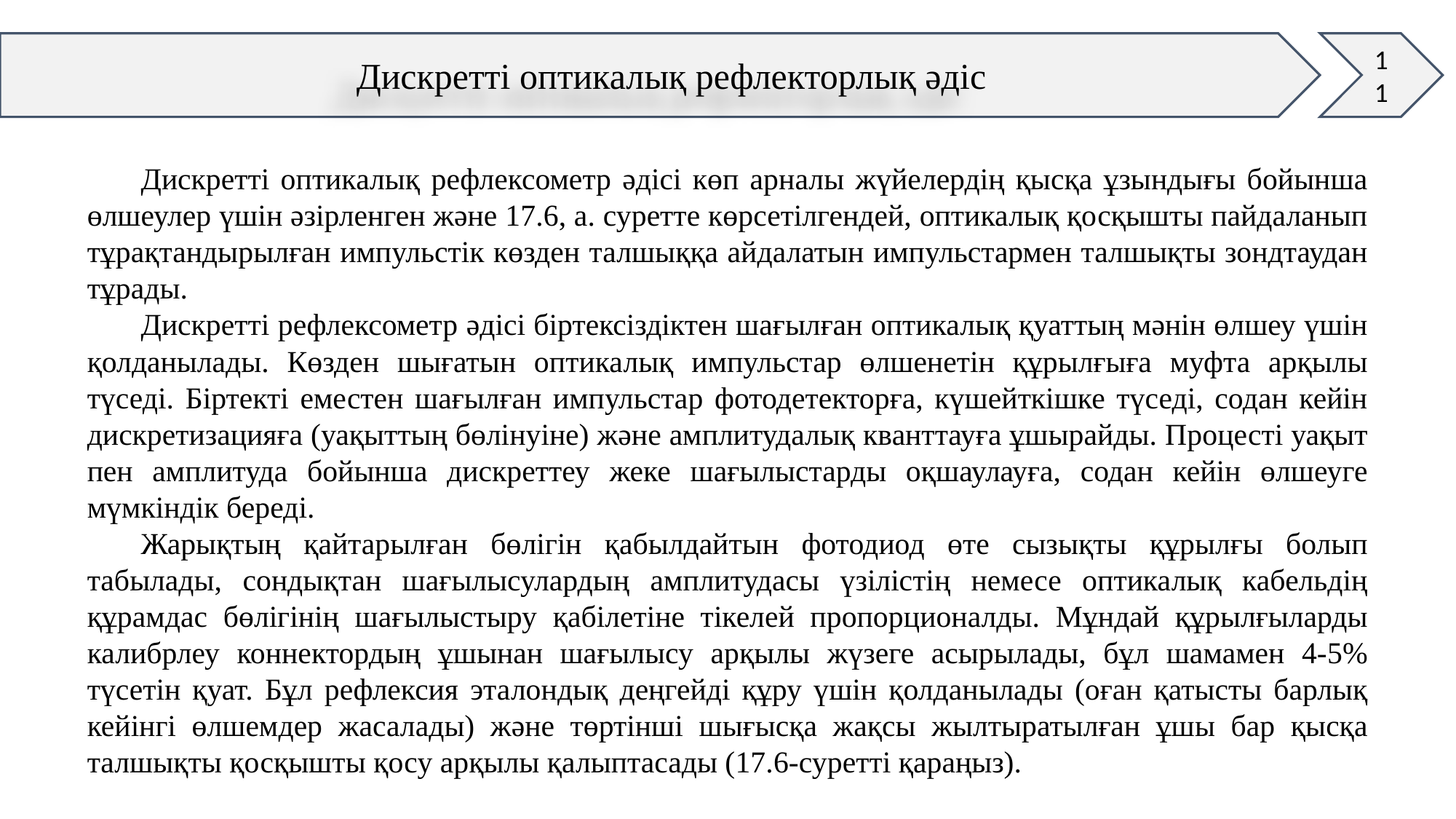

11
Дискретті оптикалық рефлекторлық әдіс
Дискретті оптикалық рефлексометр әдісі көп арналы жүйелердің қысқа ұзындығы бойынша өлшеулер үшін әзірленген және 17.6, а. суретте көрсетілгендей, оптикалық қосқышты пайдаланып тұрақтандырылған импульстік көзден талшыққа айдалатын импульстармен талшықты зондтаудан тұрады.
Дискретті рефлексометр әдісі біртексіздіктен шағылған оптикалық қуаттың мәнін өлшеу үшін қолданылады. Көзден шығатын оптикалық импульстар өлшенетін құрылғыға муфта арқылы түседі. Біртекті еместен шағылған импульстар фотодетекторға, күшейткішке түседі, содан кейін дискретизацияға (уақыттың бөлінуіне) және амплитудалық кванттауға ұшырайды. Процесті уақыт пен амплитуда бойынша дискреттеу жеке шағылыстарды оқшаулауға, содан кейін өлшеуге мүмкіндік береді.
Жарықтың қайтарылған бөлігін қабылдайтын фотодиод өте сызықты құрылғы болып табылады, сондықтан шағылысулардың амплитудасы үзілістің немесе оптикалық кабельдің құрамдас бөлігінің шағылыстыру қабілетіне тікелей пропорционалды. Мұндай құрылғыларды калибрлеу коннектордың ұшынан шағылысу арқылы жүзеге асырылады, бұл шамамен 4-5% түсетін қуат. Бұл рефлексия эталондық деңгейді құру үшін қолданылады (оған қатысты барлық кейінгі өлшемдер жасалады) және төртінші шығысқа жақсы жылтыратылған ұшы бар қысқа талшықты қосқышты қосу арқылы қалыптасады (17.6-суретті қараңыз).